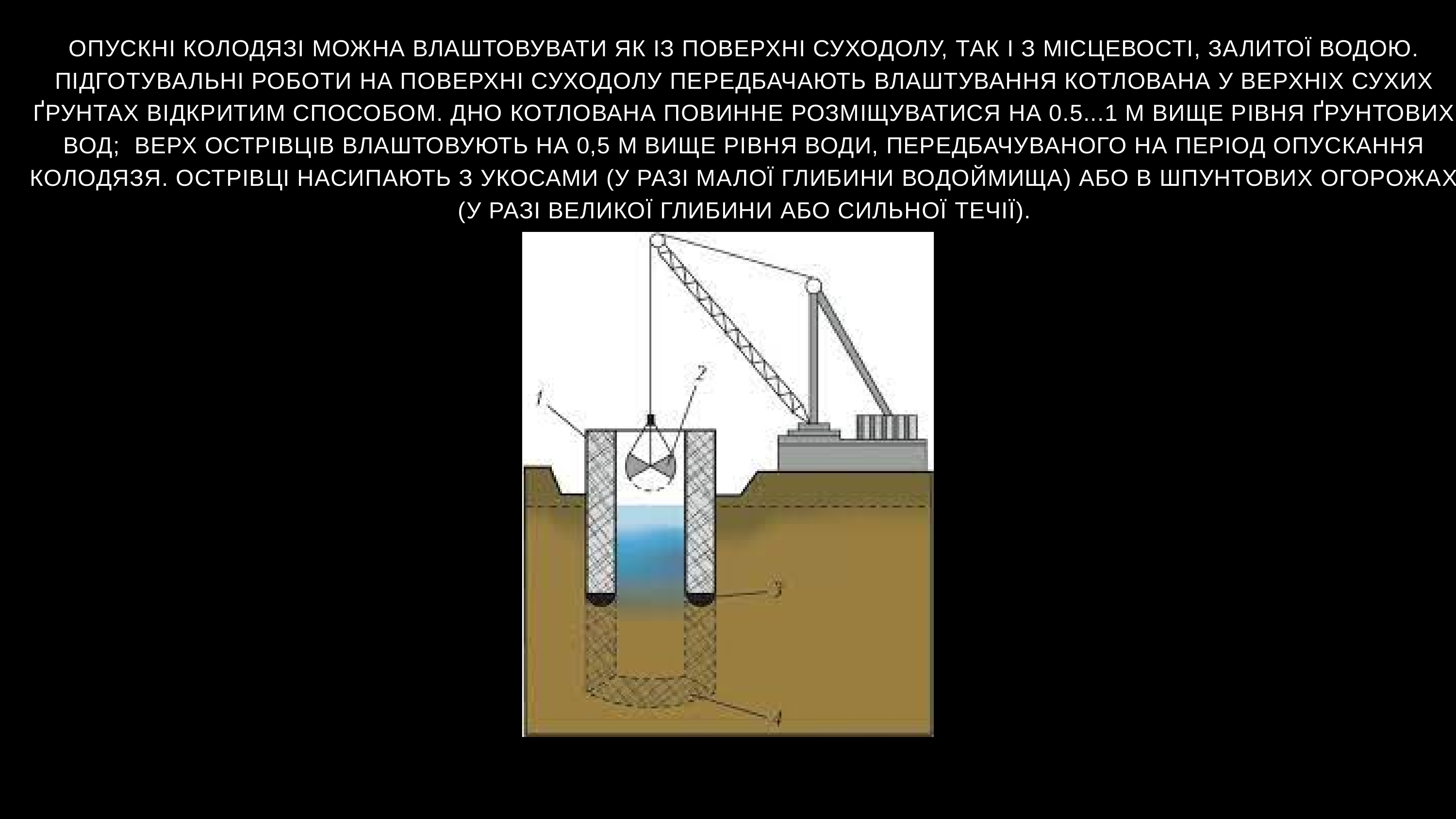

ОПУСКНІ КОЛОДЯЗІ МОЖНА ВЛАШТОВУВАТИ ЯК ІЗ ПОВЕРХНІ СУХОДОЛУ, ТАК І З МІСЦЕВОСТІ, ЗАЛИТОЇ ВОДОЮ. ПІДГОТУВАЛЬНІ РОБОТИ НА ПОВЕРХНІ СУХОДОЛУ ПЕРЕДБАЧАЮТЬ ВЛАШТУВАННЯ КОТЛОВАНА У ВЕРХНІХ СУХИХ ҐРУНТАХ ВІДКРИТИМ СПОСОБОМ. ДНО КОТЛОВАНА ПОВИННЕ РОЗМІЩУВАТИСЯ НА 0.5...1 М ВИЩЕ РІВНЯ ҐРУНТОВИХ ВОД;  ВЕРХ ОСТРІВЦІВ ВЛАШТОВУЮТЬ НА 0,5 М ВИЩЕ РІВНЯ ВОДИ, ПЕРЕДБАЧУВАНОГО НА ПЕРІОД ОПУСКАННЯ КОЛОДЯЗЯ. ОСТРІВЦІ НАСИПАЮТЬ З УКОСАМИ (У РАЗІ МАЛОЇ ГЛИБИНИ ВОДОЙМИЩА) АБО В ШПУНТОВИХ ОГОРОЖАХ (У РАЗІ ВЕЛИКОЇ ГЛИБИНИ АБО СИЛЬНОЇ ТЕЧІЇ).